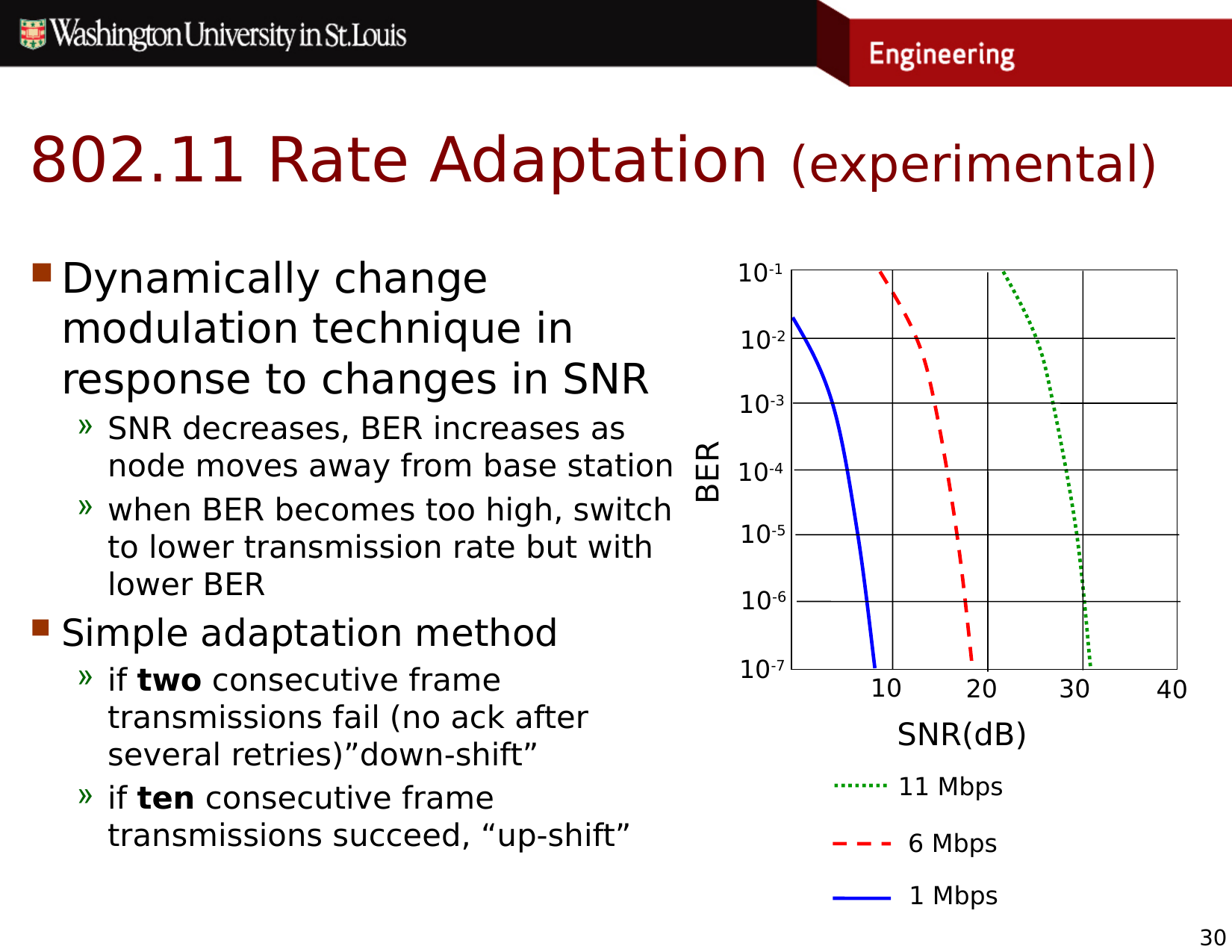

802.11 Rate Adaptation (experimental)
Dynamically change modulation technique in response to changes in SNR
SNR decreases, BER increases as node moves away from base station
when BER becomes too high, switch to lower transmission rate but with lower BER
Simple adaptation method
if two consecutive frame transmissions fail (no ack after several retries)”down-shift”
if ten consecutive frame transmissions succeed, “up-shift”

10-1

10-2

10-3

BER
10-4

10-5

10-6

10-7
10
20
30
40
SNR(dB)
11 Mbps

6 Mbps

1 Mbps

30